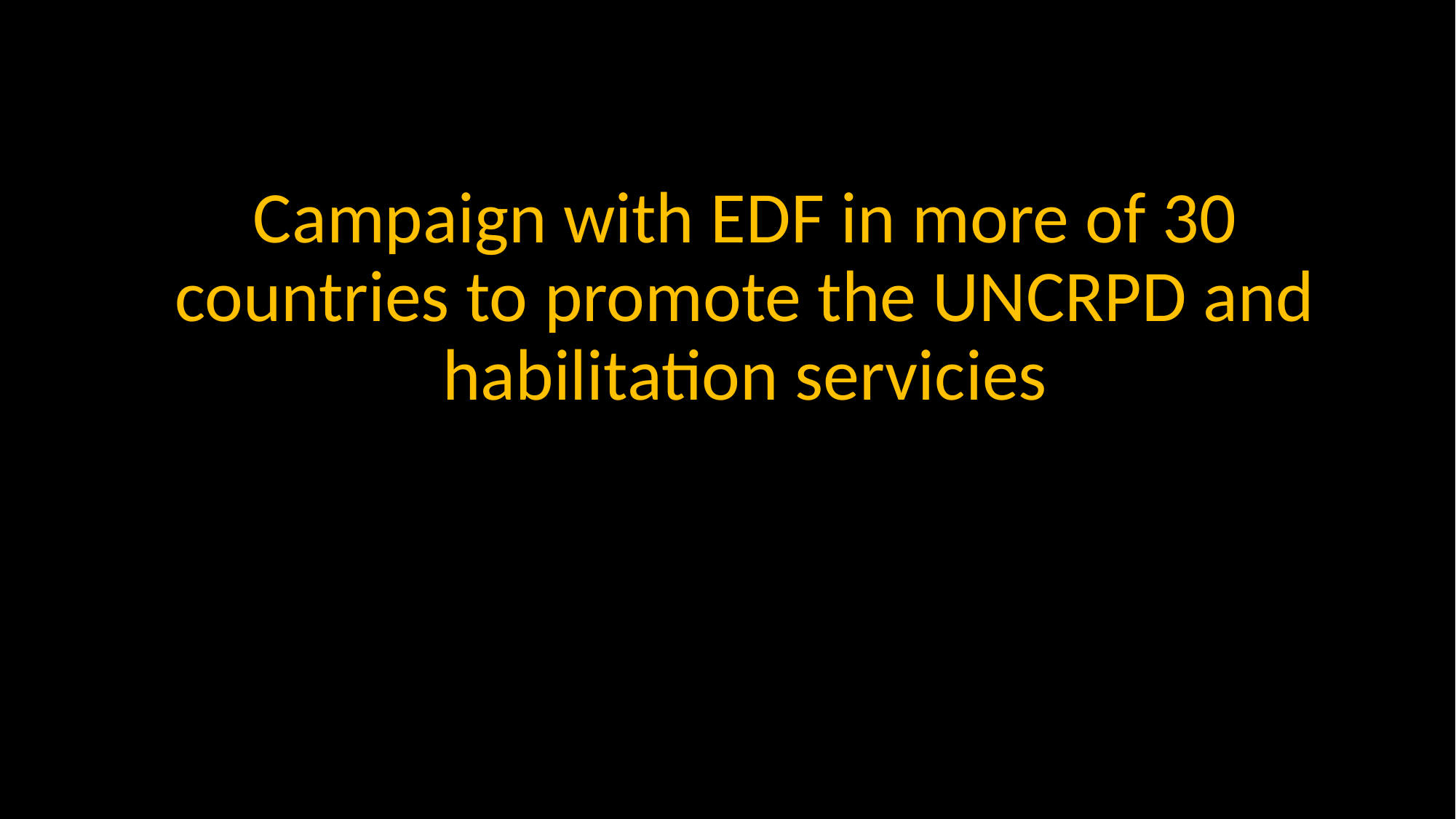

# Campaign with EDF in more of 30 countries to promote the UNCRPD and habilitation servicies